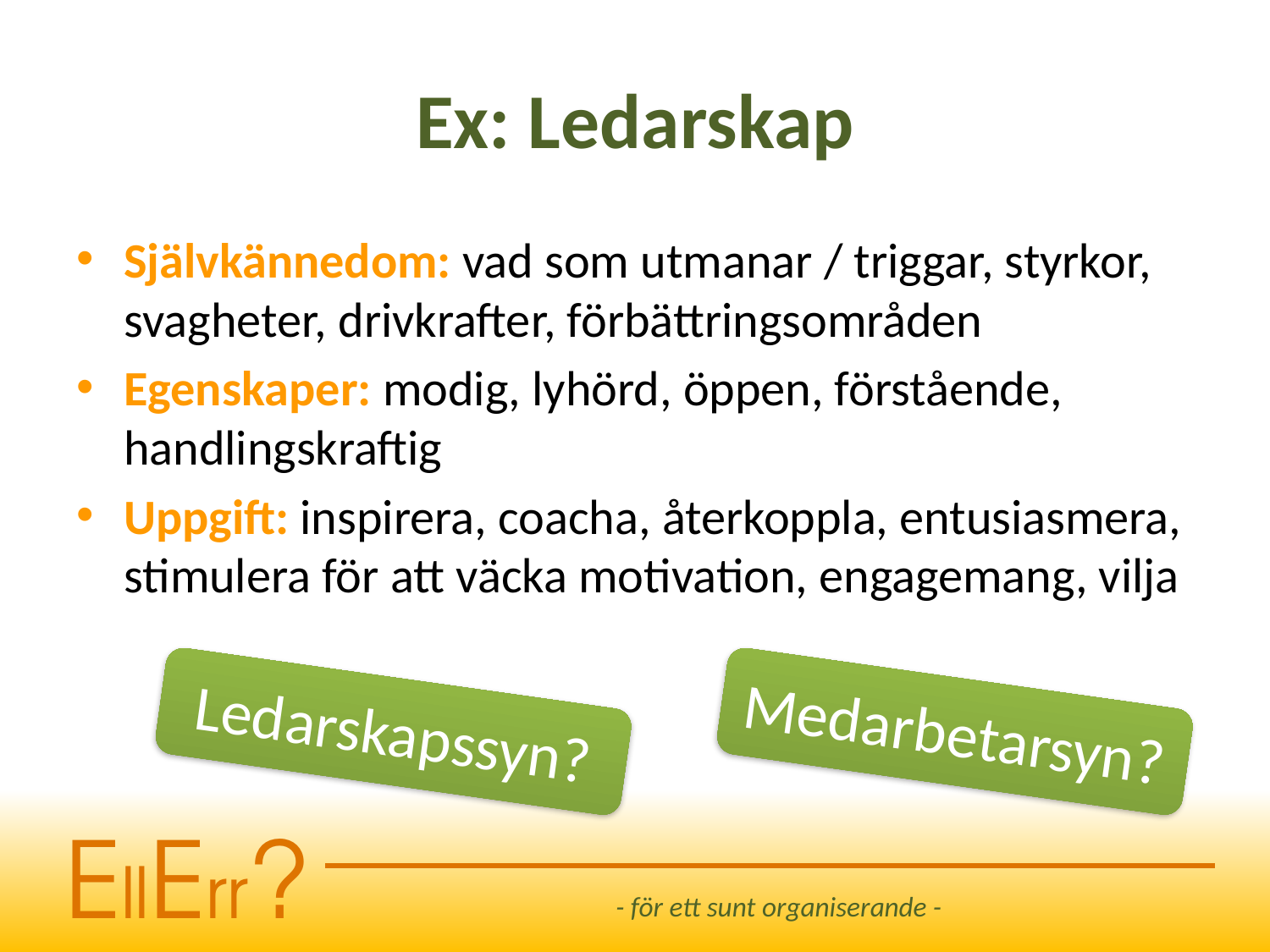

# Ex: Ledarskap
Självkännedom: vad som utmanar / triggar, styrkor, svagheter, drivkrafter, förbättringsområden
Egenskaper: modig, lyhörd, öppen, förstående, handlingskraftig
Uppgift: inspirera, coacha, återkoppla, entusiasmera, stimulera för att väcka motivation, engagemang, vilja
Ledarskapssyn?
Medarbetarsyn?